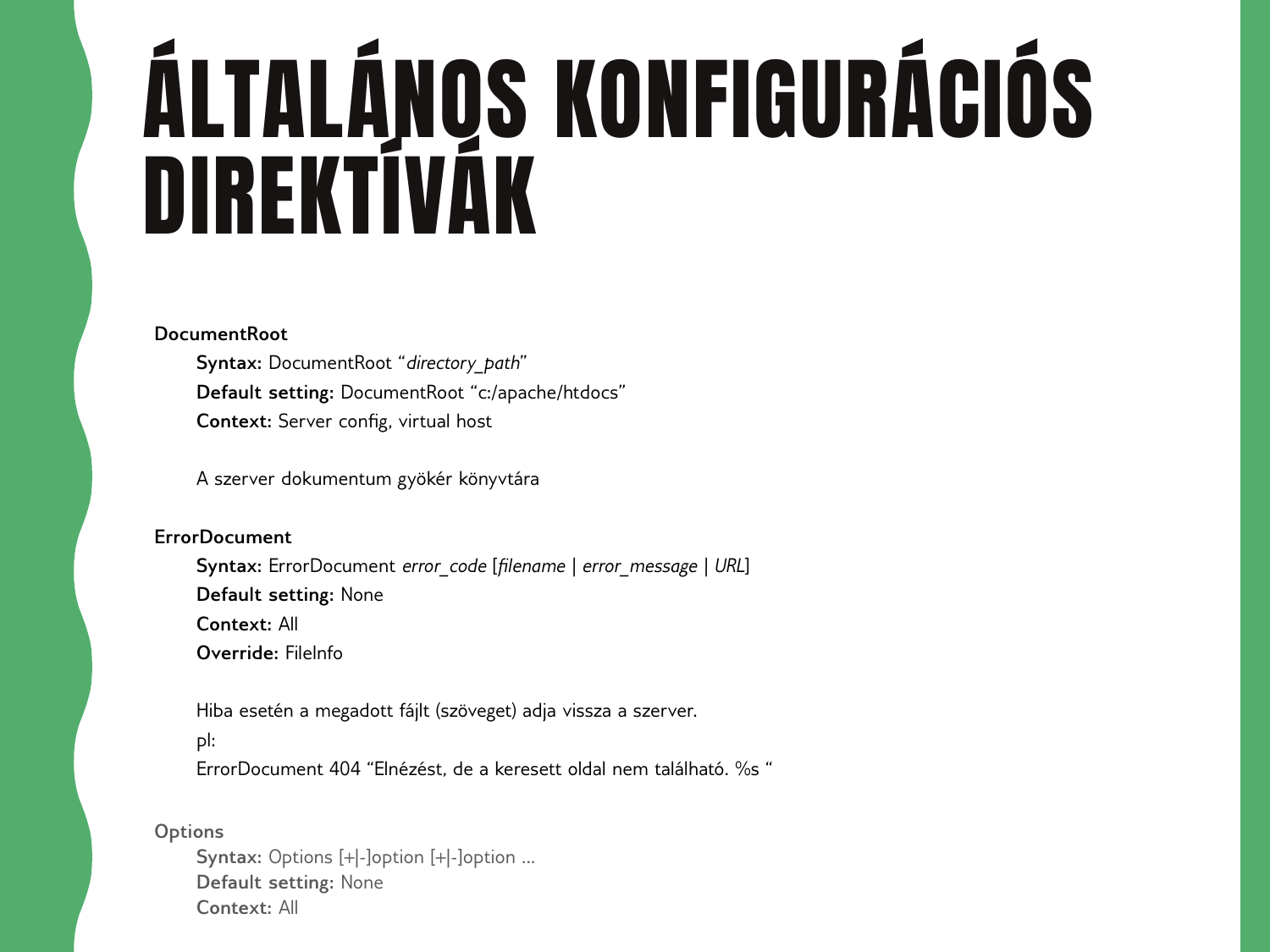

# Általános konfigurációs direktívák
DocumentRoot
Syntax: DocumentRoot “directory_path”
Default setting: DocumentRoot “c:/apache/htdocs”
Context: Server config, virtual host

A szerver dokumentum gyökér könyvtára

ErrorDocument
Syntax: ErrorDocument error_code [filename | error_message | URL]
Default setting: None
Context: All
Override: FileInfo

Hiba esetén a megadott fájlt (szöveget) adja vissza a szerver.
pl:
ErrorDocument 404 “Elnézést, de a keresett oldal nem található. %s “

Options
Syntax: Options [+|-]option [+|-]option ...
Default setting: None
Context: All